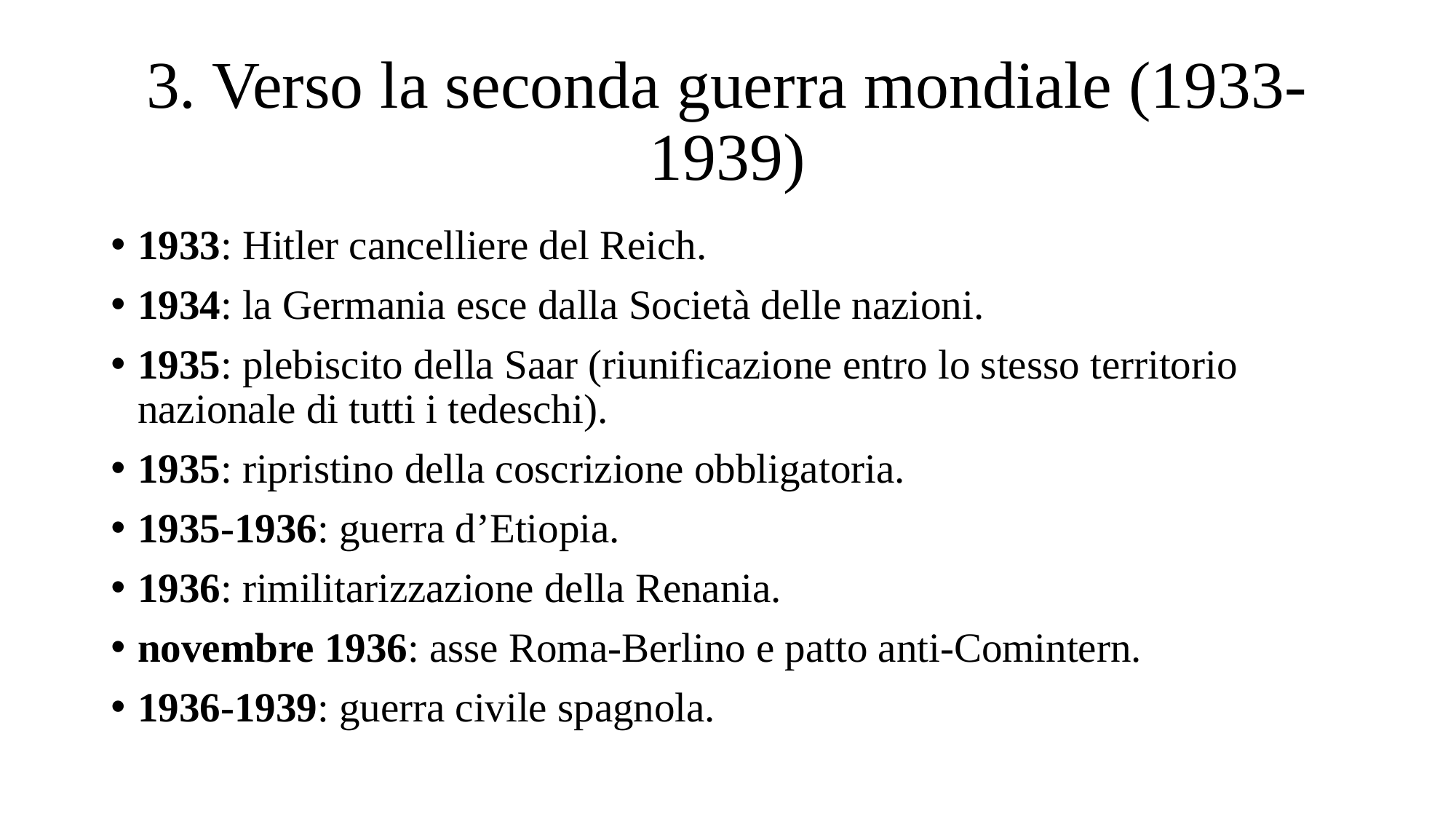

# 3. Verso la seconda guerra mondiale (1933-1939)
1933: Hitler cancelliere del Reich.
1934: la Germania esce dalla Società delle nazioni.
1935: plebiscito della Saar (riunificazione entro lo stesso territorio nazionale di tutti i tedeschi).
1935: ripristino della coscrizione obbligatoria.
1935-1936: guerra d’Etiopia.
1936: rimilitarizzazione della Renania.
novembre 1936: asse Roma-Berlino e patto anti-Comintern.
1936-1939: guerra civile spagnola.